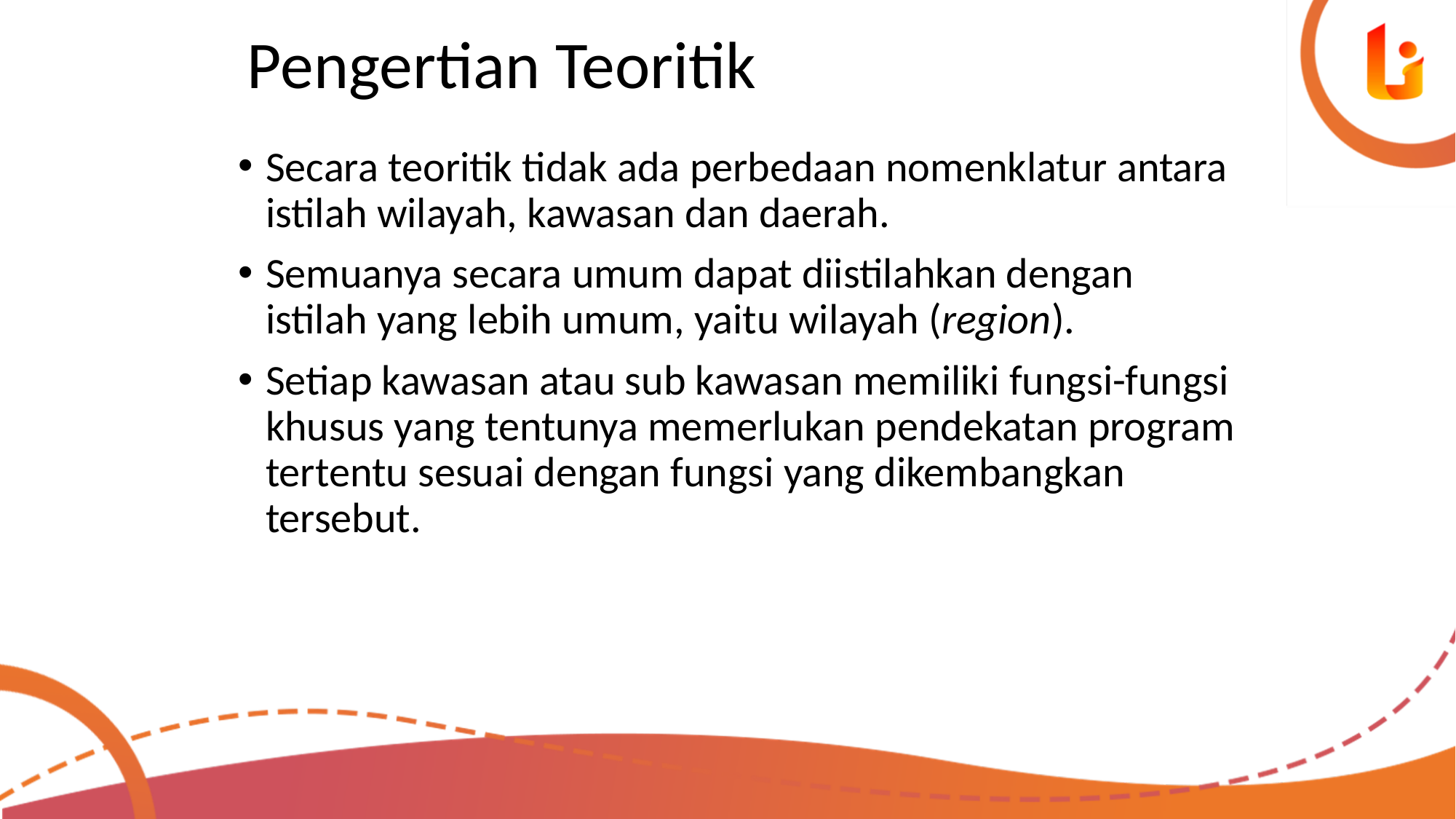

# Pengertian Teoritik
Secara teoritik tidak ada perbedaan nomenklatur antara istilah wilayah, kawasan dan daerah.
Semuanya secara umum dapat diistilahkan dengan istilah yang lebih umum, yaitu wilayah (region).
Setiap kawasan atau sub kawasan memiliki fungsi-fungsi khusus yang tentunya memerlukan pendekatan program tertentu sesuai dengan fungsi yang dikembangkan tersebut.